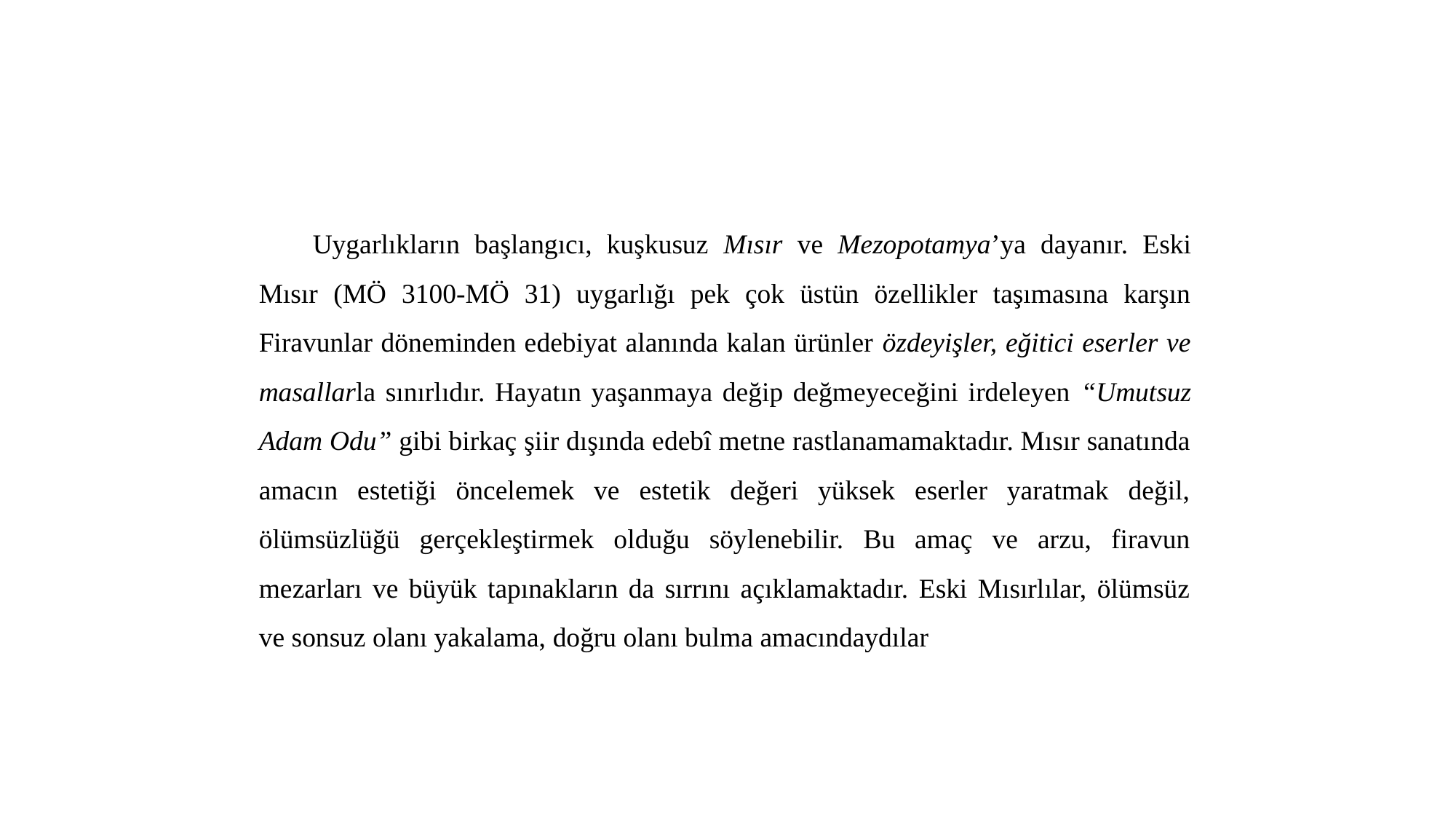

Uygarlıkların başlangıcı, kuşkusuz Mısır ve Mezopotamya’ya dayanır. Eski Mısır (MÖ 3100-MÖ 31) uygarlığı pek çok üstün özellikler taşımasına karşın Firavunlar döneminden edebiyat alanında kalan ürünler özdeyişler, eğitici eserler ve masallarla sınırlıdır. Hayatın yaşanmaya değip değmeyeceğini irdeleyen “Umutsuz Adam Odu” gibi birkaç şiir dışında edebî metne rastlanamamaktadır. Mısır sanatında amacın estetiği öncelemek ve estetik değeri yüksek eserler yaratmak değil, ölümsüzlüğü gerçekleştirmek olduğu söylenebilir. Bu amaç ve arzu, firavun mezarları ve büyük tapınakların da sırrını açıklamaktadır. Eski Mısırlılar, ölümsüz ve sonsuz olanı yakalama, doğru olanı bulma amacındaydılar